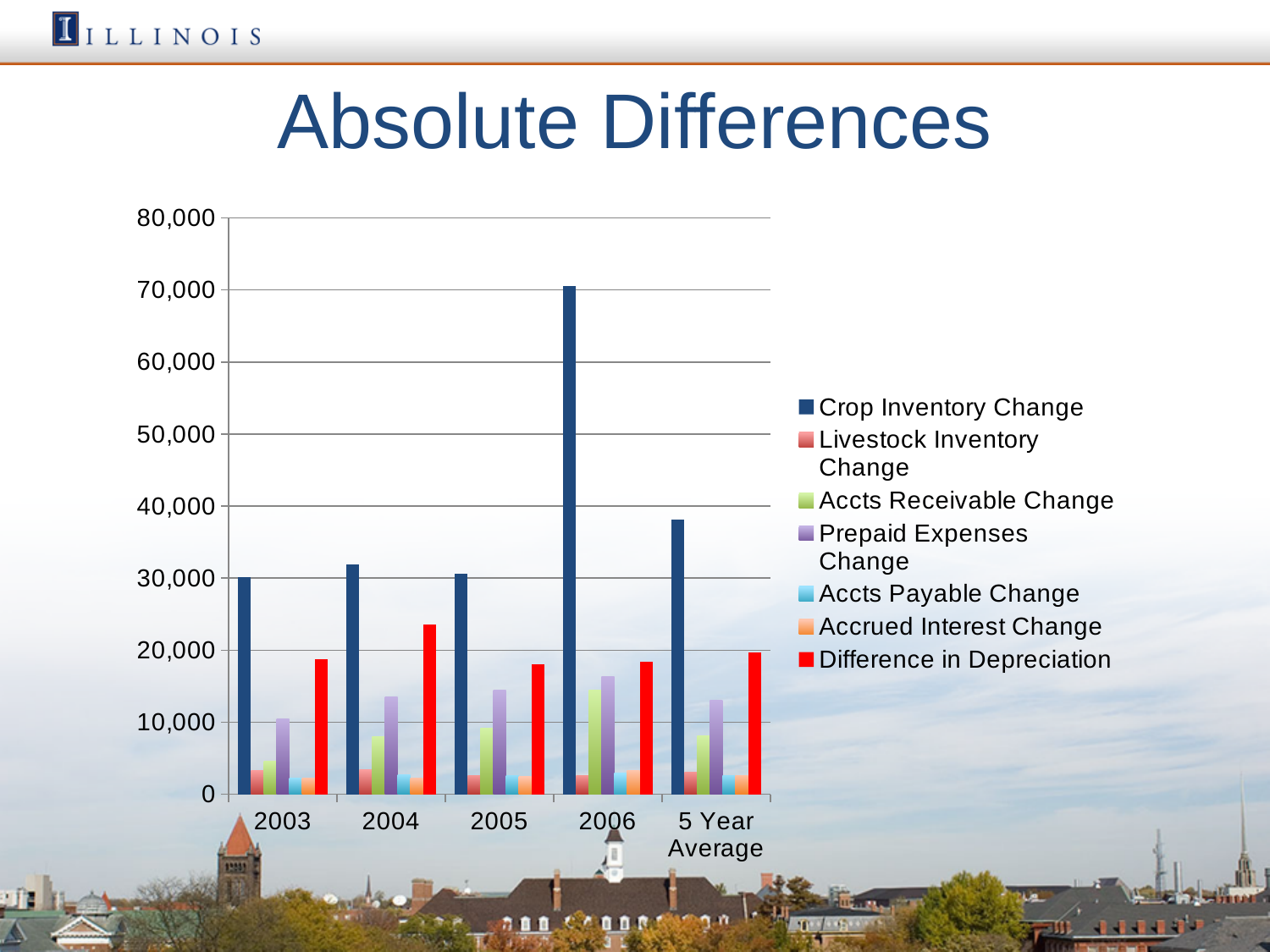

# Absolute Differences

### Chart

| Category | Crop Inventory Change | Livestock Inventory Change | Accts Receivable Change | Prepaid Expenses Change | Accts Payable Change | Accrued Interest Change | Difference in Depreciation |
|---|---|---|---|---|---|---|---|
| 2003 | 30113.0 | 3330.0 | 4569.0 | 10488.0 | 2260.0 | 2253.0 | 18739.0 |
| 2004 | 31950.0 | 3425.0 | 7949.0 | 13465.0 | 2702.0 | 2219.0 | 23608.0 |
| 2005 | 30590.0 | 2652.0 | 9149.0 | 14419.0 | 2567.0 | 2485.0 | 18001.0 |
| 2006 | 70591.0 | 2607.0 | 14420.0 | 16335.0 | 2942.0 | 3330.0 | 18420.0 |
| 5 Year Average | 38125.0 | 3100.0 | 8117.0 | 13088.0 | 2610.0 | 2604.0 | 19692.0 |